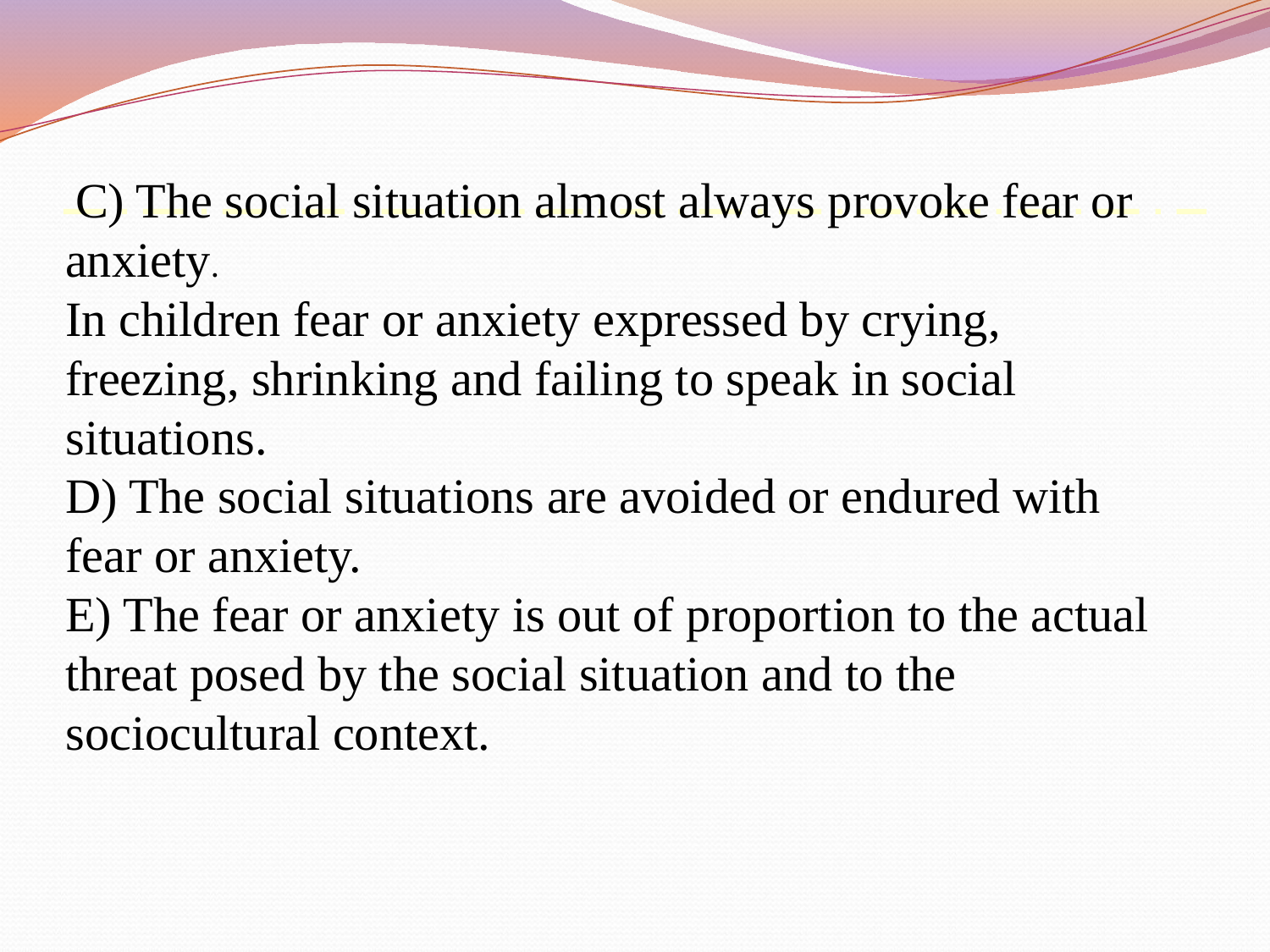

C) The social situation almost always provoke fear or anxiety.
In children fear or anxiety expressed by crying, freezing, shrinking and failing to speak in social situations.
D) The social situations are avoided or endured with fear or anxiety.
E) The fear or anxiety is out of proportion to the actual threat posed by the social situation and to the sociocultural context.